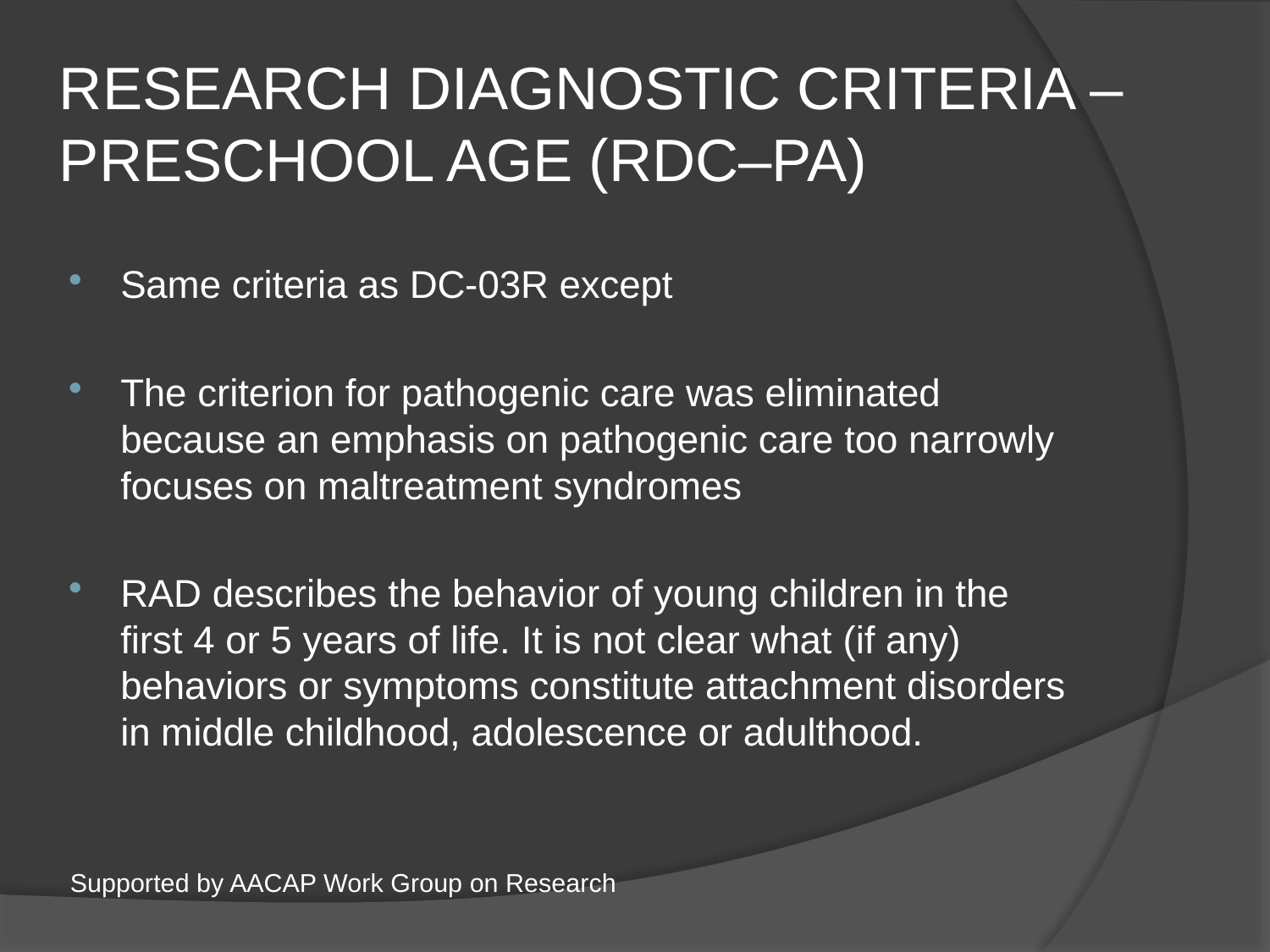

# RESEARCH DIAGNOSTIC CRITERIA – PRESCHOOL AGE (RDC–PA)
Same criteria as DC-03R except

The criterion for pathogenic care was eliminated because an emphasis on pathogenic care too narrowly focuses on maltreatment syndromes

RAD describes the behavior of young children in the first 4 or 5 years of life. It is not clear what (if any) behaviors or symptoms constitute attachment disorders in middle childhood, adolescence or adulthood.

Supported by AACAP Work Group on Research